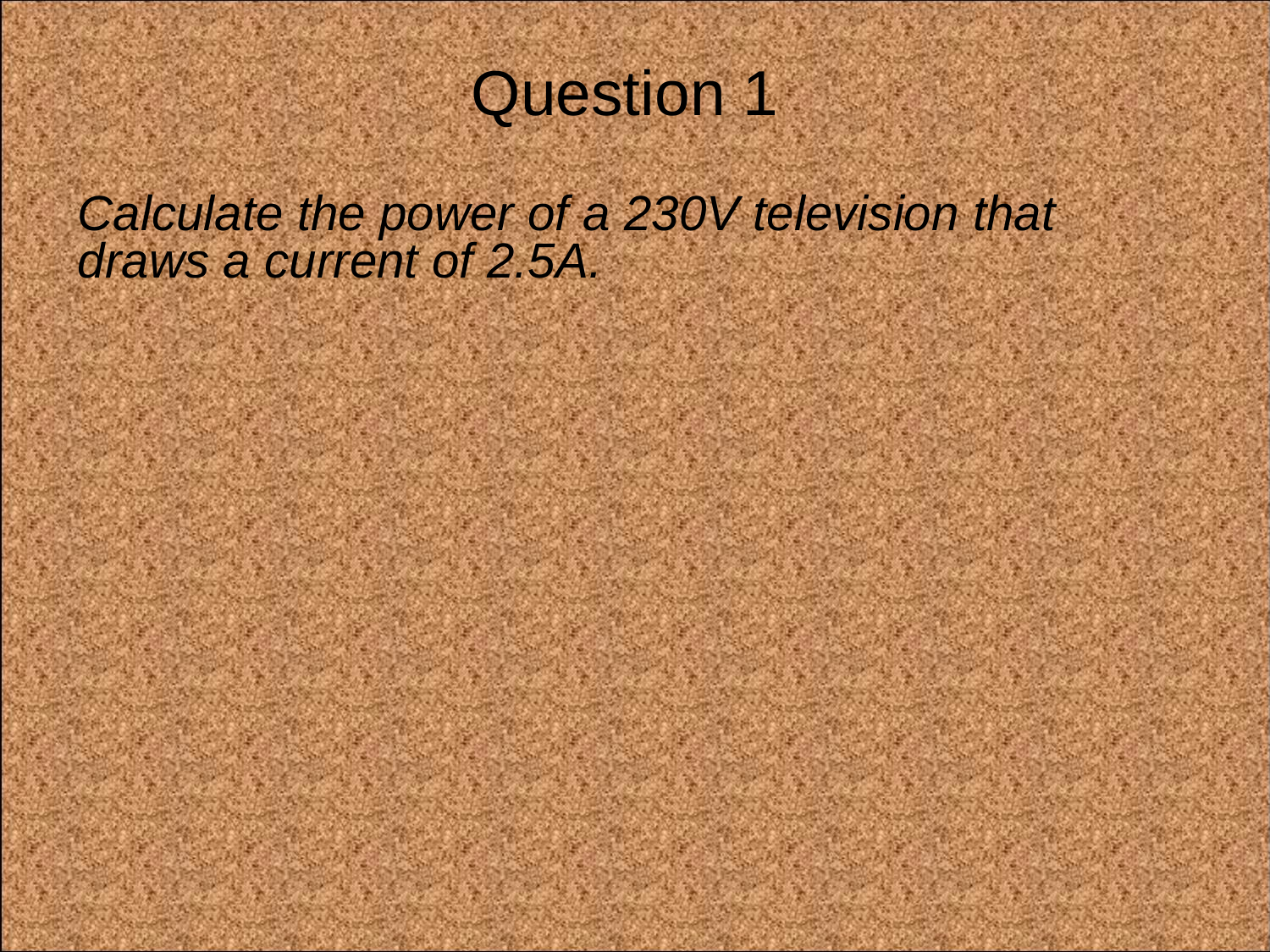

# Question 1
Calculate the power of a 230V television that draws a current of 2.5A.